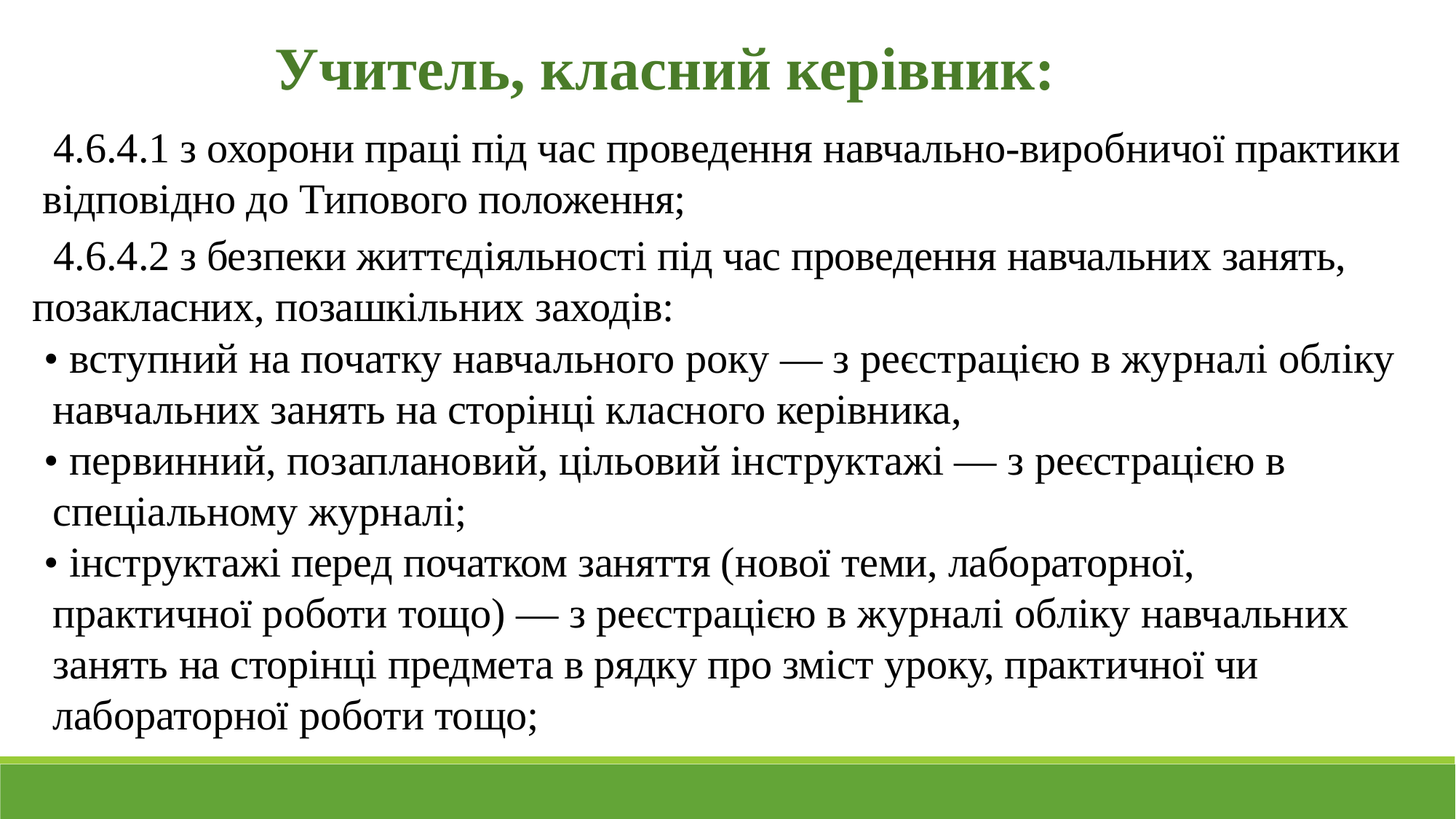

Учитель, класний керівник:
4.6.4.1 з охорони праці під час проведення навчально-виробничої практики  відповідно до Типового положення;
4.6.4.2 з безпеки життєдіяльності під час проведення навчальних занять, позакласних, позашкільних заходів:
• вступний на початку навчального року — з реєстрацією в журналі обліку навчаль­них занять на сторінці класного керівника,
• первинний, позаплановий, цільовий інструктажі — з реєстрацією в спеціальному журналі;
• інструктажі перед початком заняття (нової теми, лабораторної, практичної роботи тощо) — з реєстрацією в журналі обліку навчальних занять на сторінці предмета в рядку про зміст уроку, практичної чи лабораторної роботи тощо;